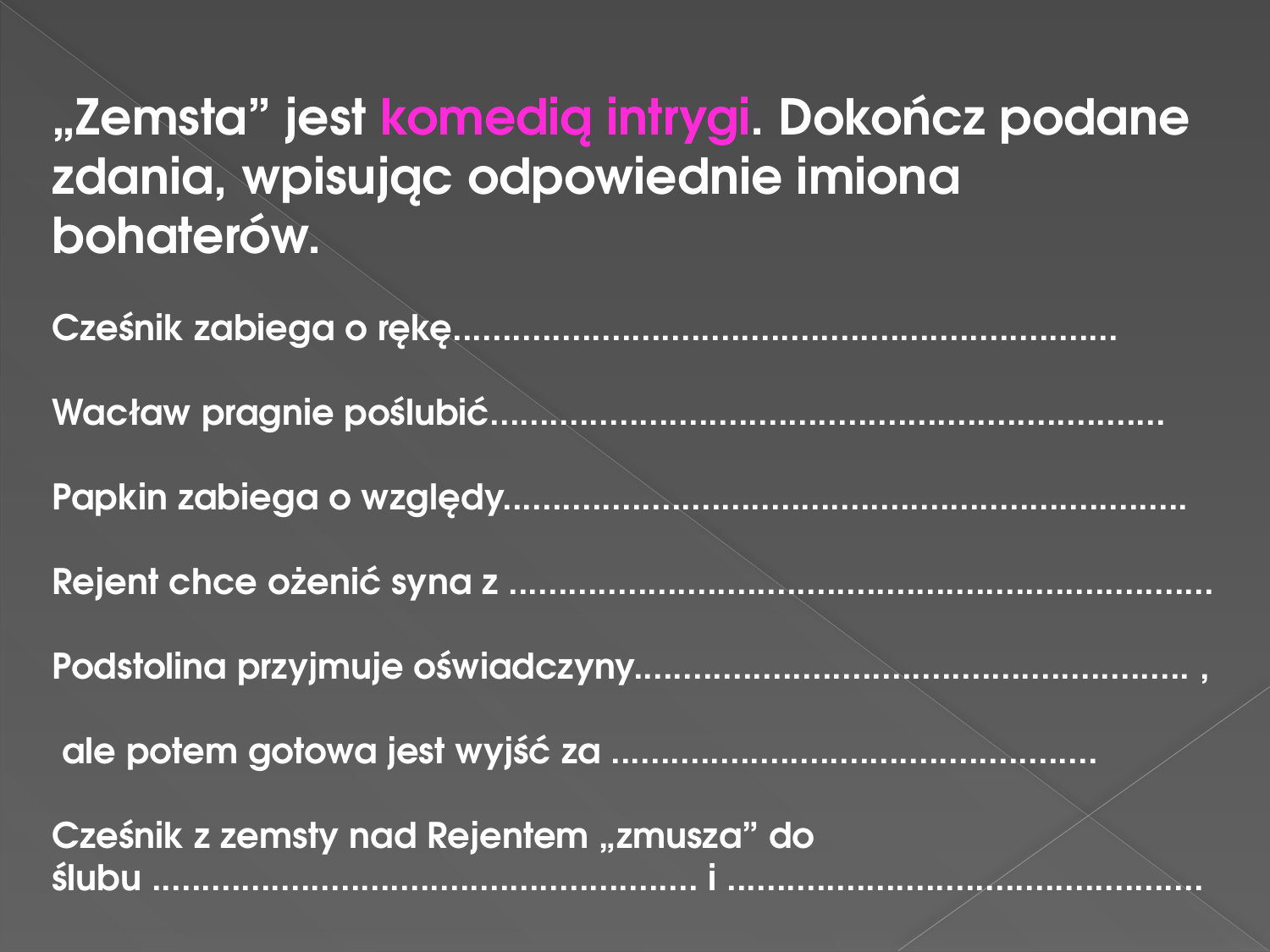

„Zemsta” jest komedią intrygi. Dokończ podane zdania, wpisując odpowiednie imiona bohaterów.
Cześnik zabiega o rękę...................................................................
Wacław pragnie poślubić....................................................................
Papkin zabiega o względy.....................................................................
Rejent chce ożenić syna z .......................................................................
Podstolina przyjmuje oświadczyny........................................................ ,
 ale potem gotowa jest wyjść za .................................................
Cześnik z zemsty nad Rejentem „zmusza” do ślubu ....................................................... i ................................................